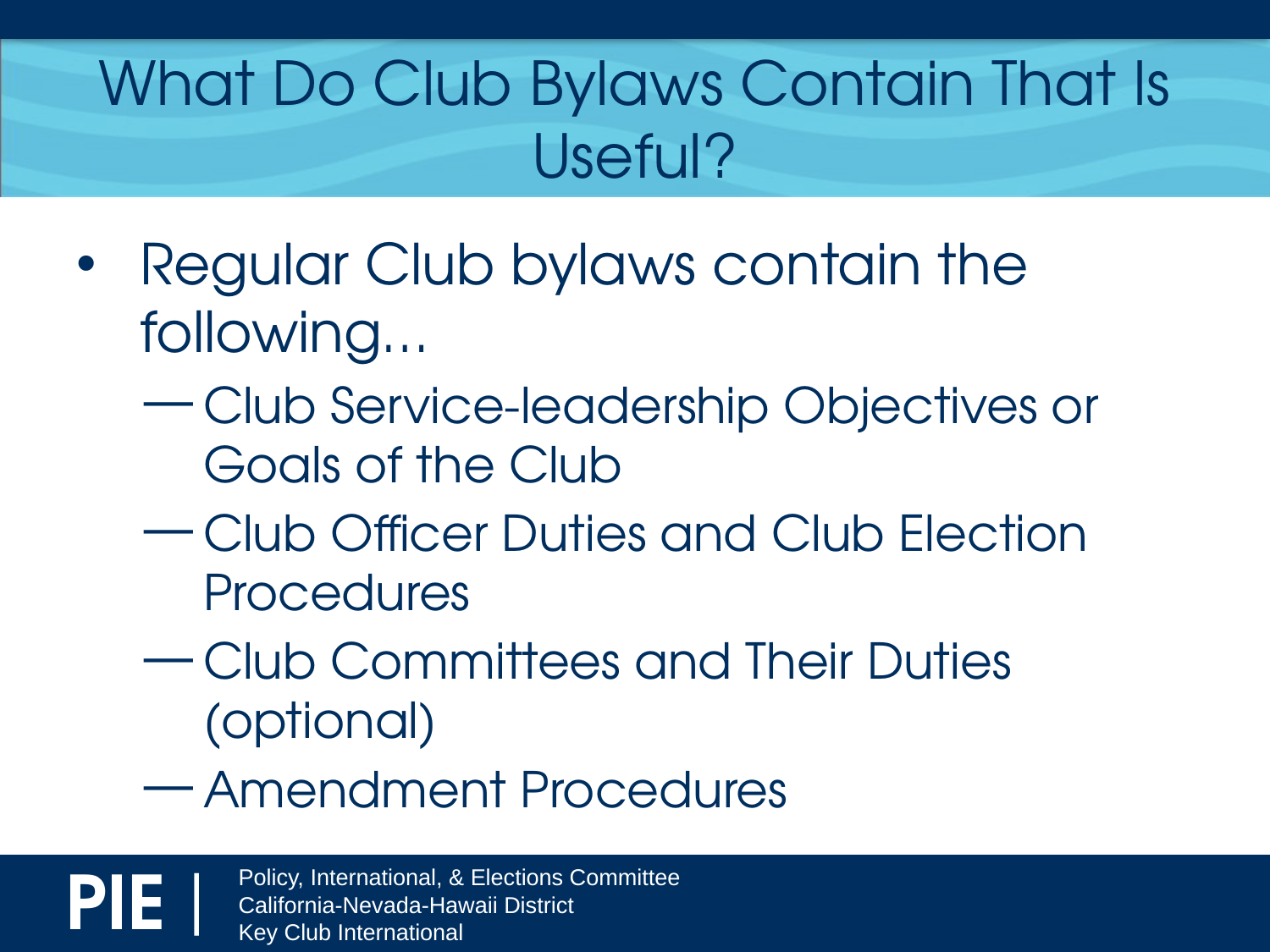

# What Do Club Bylaws Contain That Is Useful?
Regular Club bylaws contain the following…
Club Service-leadership Objectives or Goals of the Club
Club Officer Duties and Club Election Procedures
Club Committees and Their Duties (optional)
Amendment Procedures